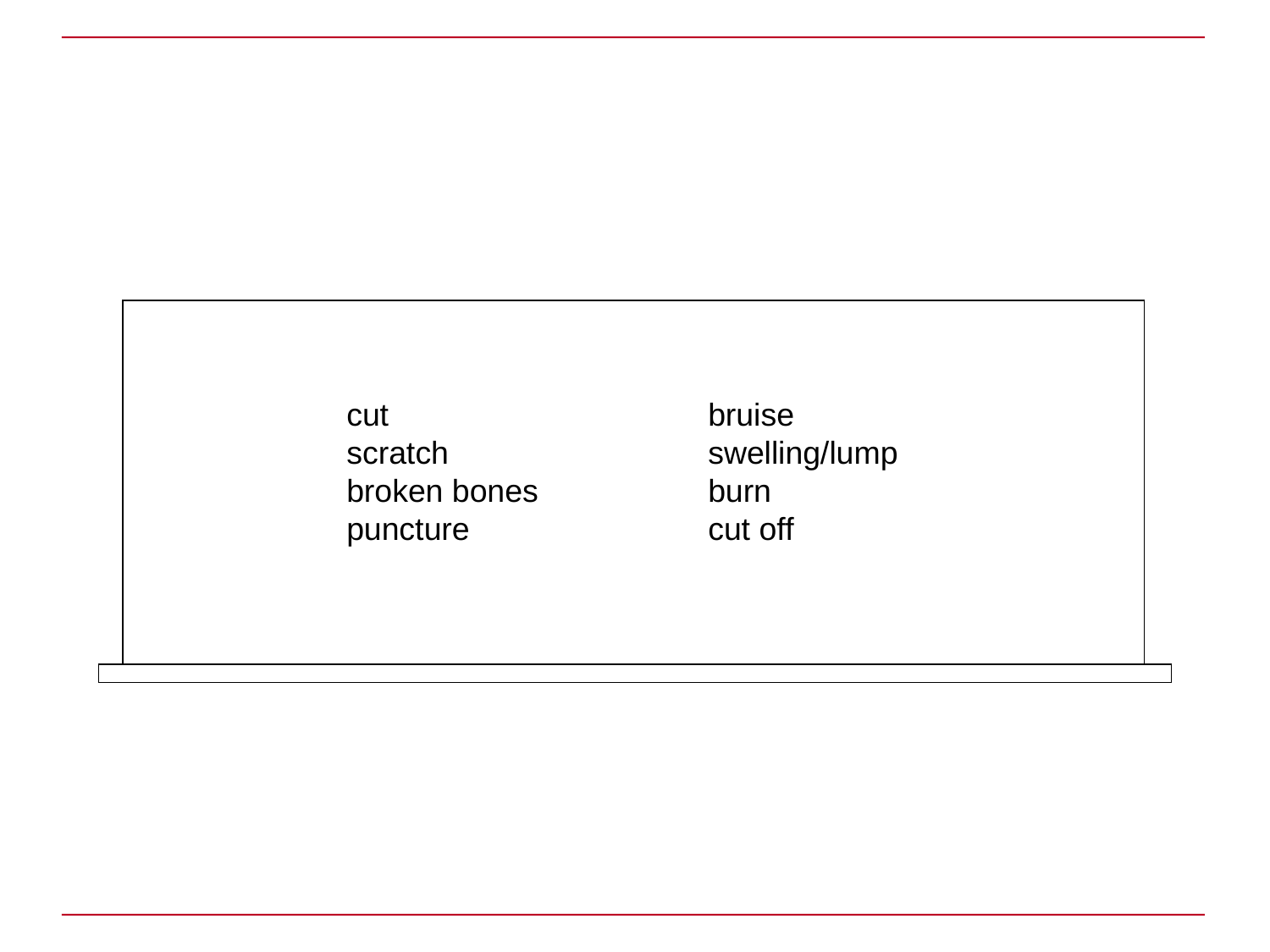

cut
scratch
broken bones
puncture
bruise
swelling/lump
burn
cut off